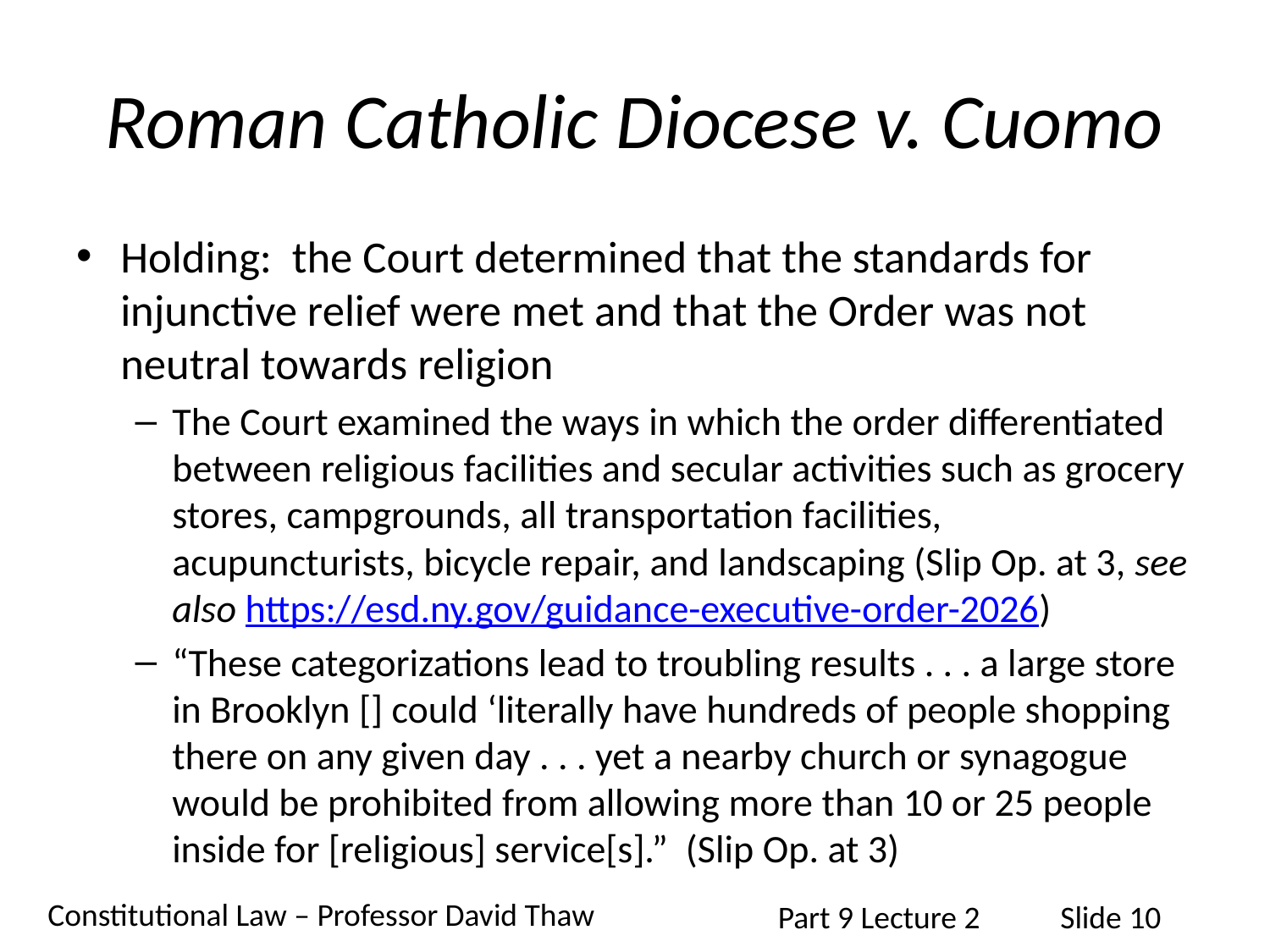

# Roman Catholic Diocese v. Cuomo
Holding:  the Court determined that the standards for injunctive relief were met and that the Order was not neutral towards religion
The Court examined the ways in which the order differentiated between religious facilities and secular activities such as grocery stores, campgrounds, all transportation facilities, acupuncturists, bicycle repair, and landscaping (Slip Op. at 3, see also https://esd.ny.gov/guidance-executive-order-2026)
“These categorizations lead to troubling results . . . a large store in Brooklyn [] could ‘literally have hundreds of people shopping there on any given day . . . yet a nearby church or synagogue would be prohibited from allowing more than 10 or 25 people inside for [religious] service[s].”  (Slip Op. at 3)